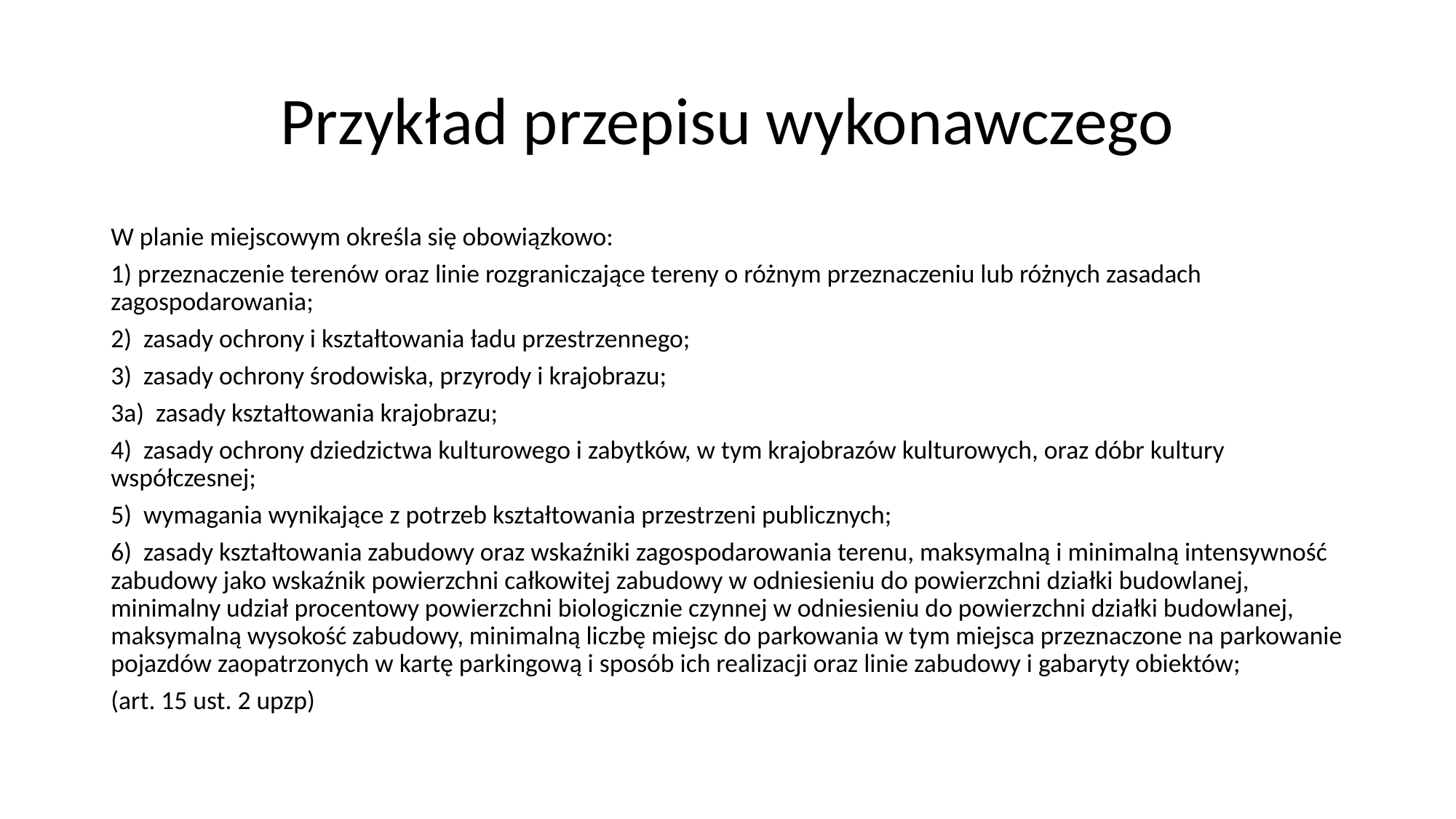

# Przykład przepisu wykonawczego
W planie miejscowym określa się obowiązkowo:
1) przeznaczenie terenów oraz linie rozgraniczające tereny o różnym przeznaczeniu lub różnych zasadach zagospodarowania;
2)  zasady ochrony i kształtowania ładu przestrzennego;
3)  zasady ochrony środowiska, przyrody i krajobrazu;
3a)  zasady kształtowania krajobrazu;
4)  zasady ochrony dziedzictwa kulturowego i zabytków, w tym krajobrazów kulturowych, oraz dóbr kultury współczesnej;
5)  wymagania wynikające z potrzeb kształtowania przestrzeni publicznych;
6)  zasady kształtowania zabudowy oraz wskaźniki zagospodarowania terenu, maksymalną i minimalną intensywność zabudowy jako wskaźnik powierzchni całkowitej zabudowy w odniesieniu do powierzchni działki budowlanej, minimalny udział procentowy powierzchni biologicznie czynnej w odniesieniu do powierzchni działki budowlanej, maksymalną wysokość zabudowy, minimalną liczbę miejsc do parkowania w tym miejsca przeznaczone na parkowanie pojazdów zaopatrzonych w kartę parkingową i sposób ich realizacji oraz linie zabudowy i gabaryty obiektów;
(art. 15 ust. 2 upzp)